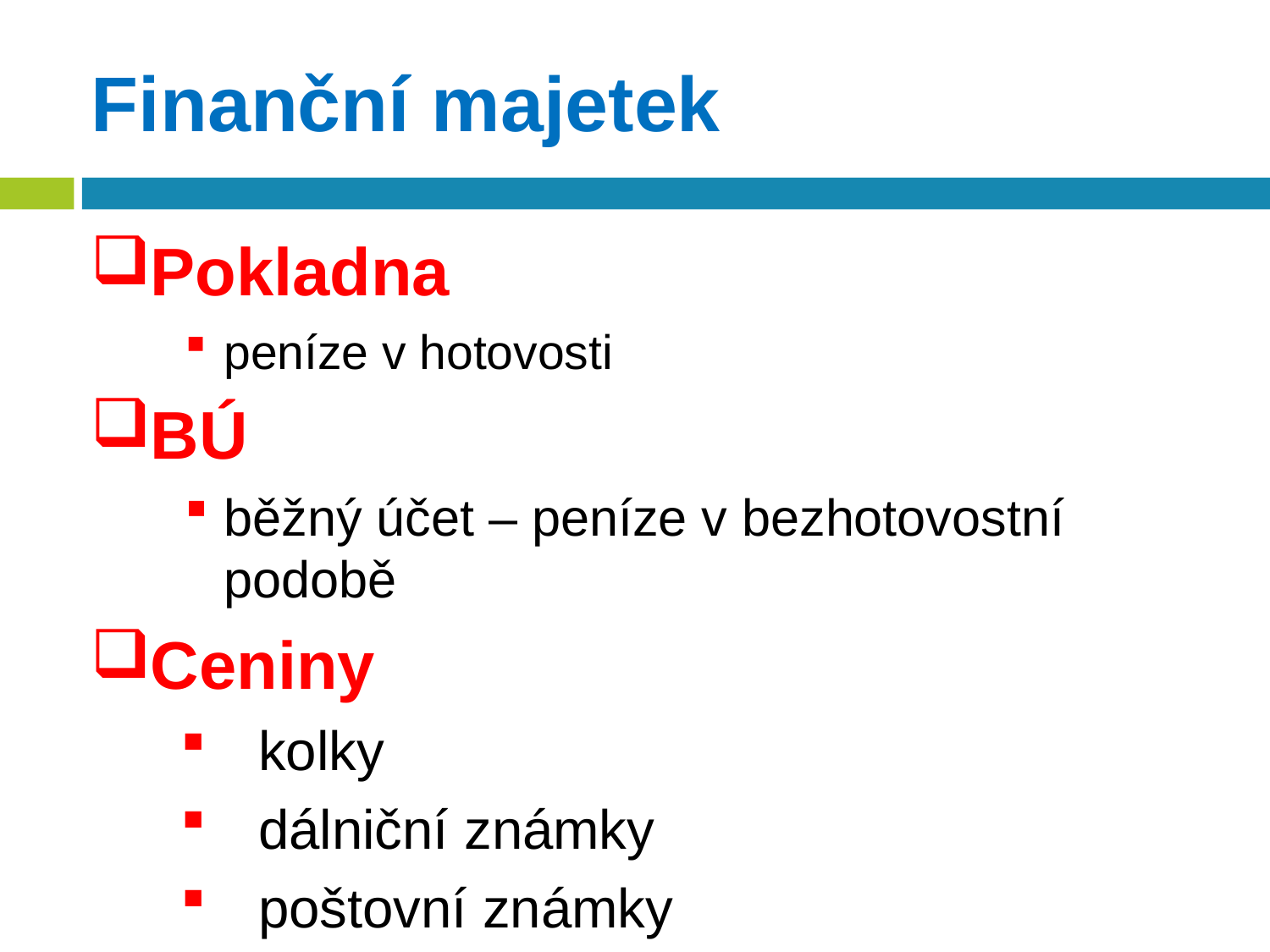

# Finanční majetek
Pokladna
peníze v hotovosti
BÚ
běžný účet – peníze v bezhotovostní podobě
Ceniny
kolky
dálniční známky
poštovní známky